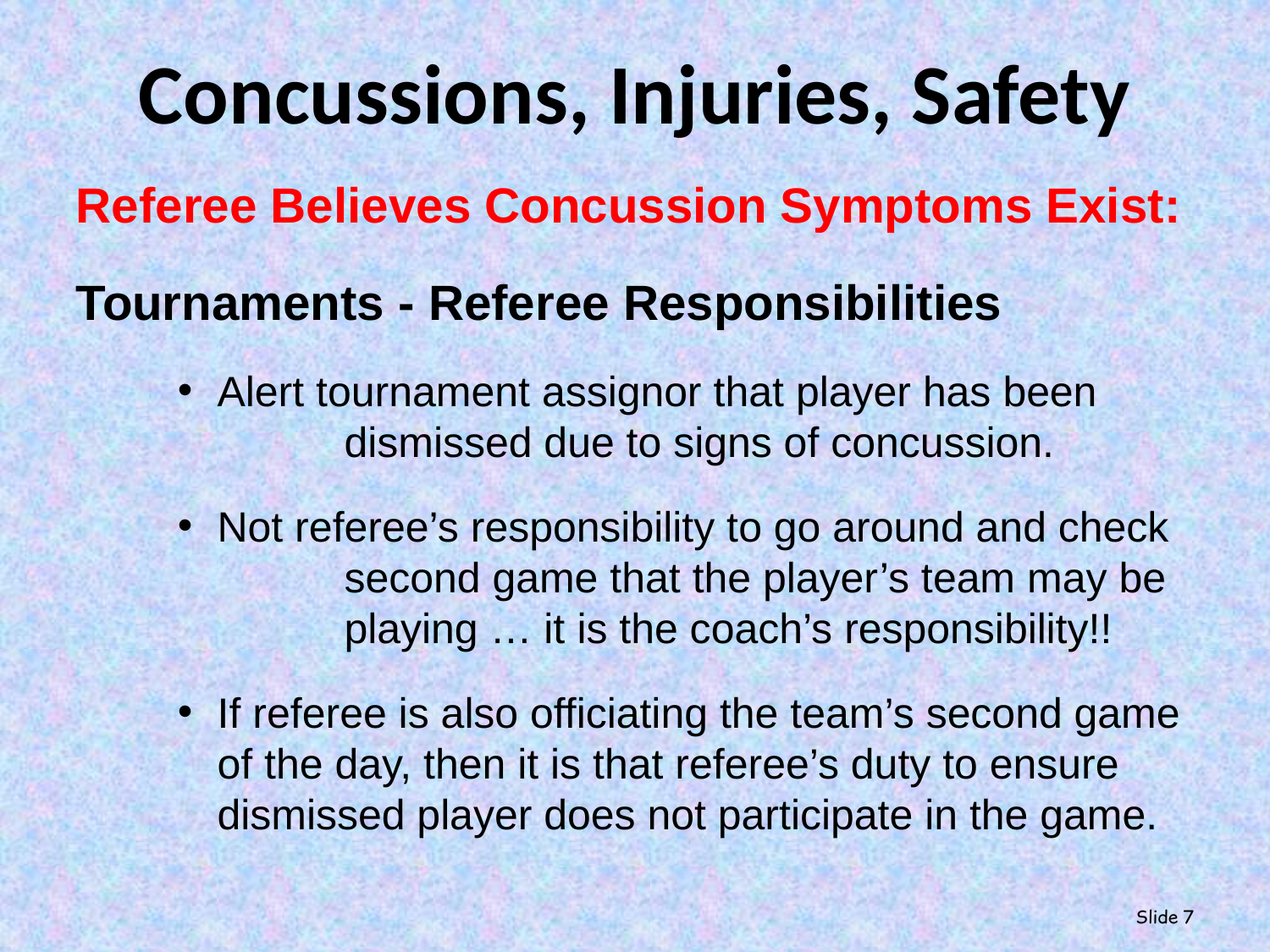

# Concussions, Injuries, Safety
Referee Believes Concussion Symptoms Exist:

Tournaments - Referee Responsibilities

Alert tournament assignor that player has been 	dismissed due to signs of concussion.

Not referee’s responsibility to go around and check 	second game that the player’s team may be 	playing … it is the coach’s responsibility!!

If referee is also officiating the team’s second game of the day, then it is that referee’s duty to ensure dismissed player does not participate in the game.

Slide 7